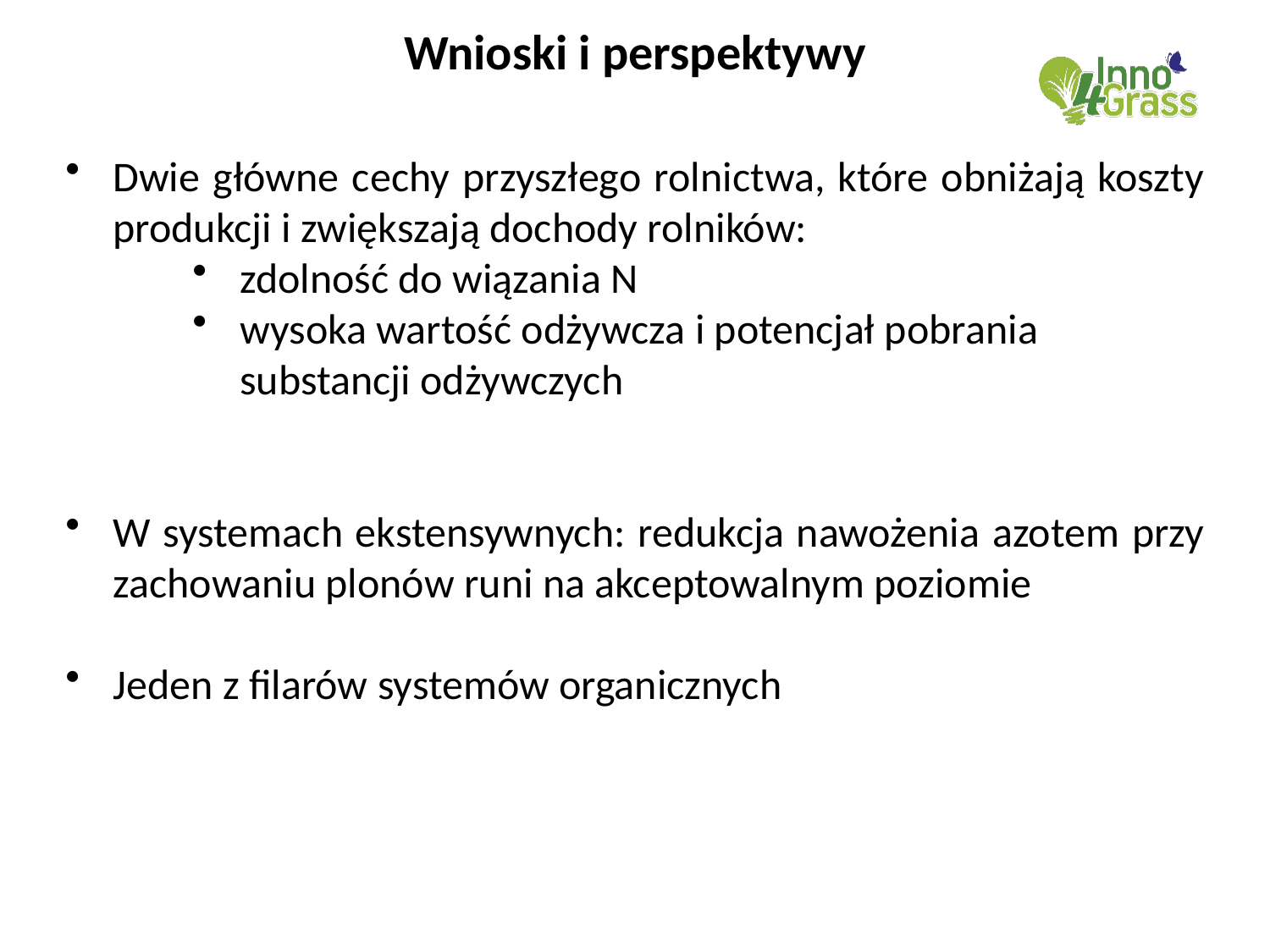

#
Wnioski i perspektywy
Dwie główne cechy przyszłego rolnictwa, które obniżają koszty produkcji i zwiększają dochody rolników:
zdolność do wiązania N
wysoka wartość odżywcza i potencjał pobrania substancji odżywczych

W systemach ekstensywnych: redukcja nawożenia azotem przy zachowaniu plonów runi na akceptowalnym poziomie

Jeden z filarów systemów organicznych